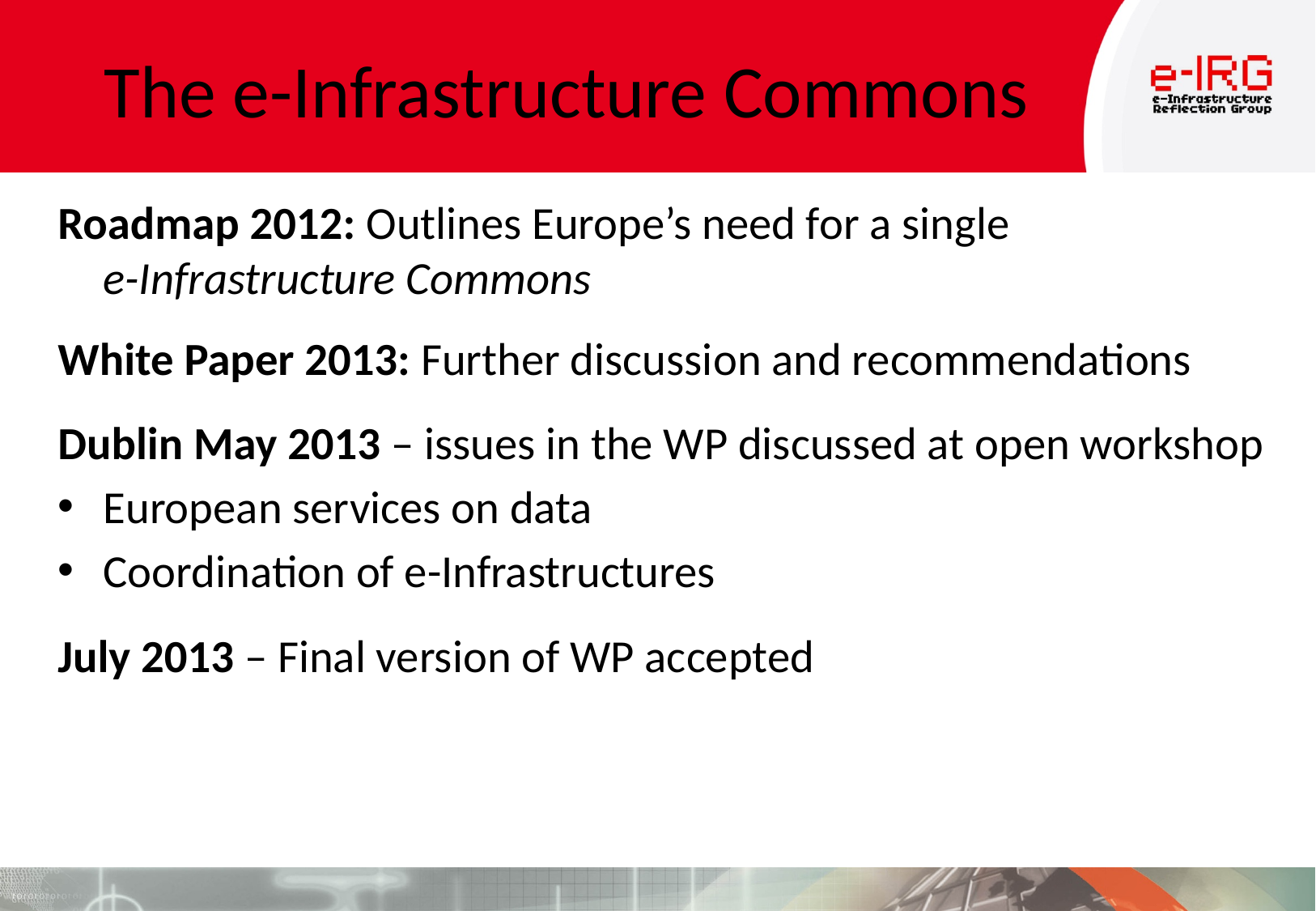

# The e-Infrastructure Commons
Roadmap 2012: Outlines Europe’s need for a single
e-Infrastructure Commons

White Paper 2013: Further discussion and recommendations

Dublin May 2013 – issues in the WP discussed at open workshop
European services on data
Coordination of e-Infrastructures

July 2013 – Final version of WP accepted